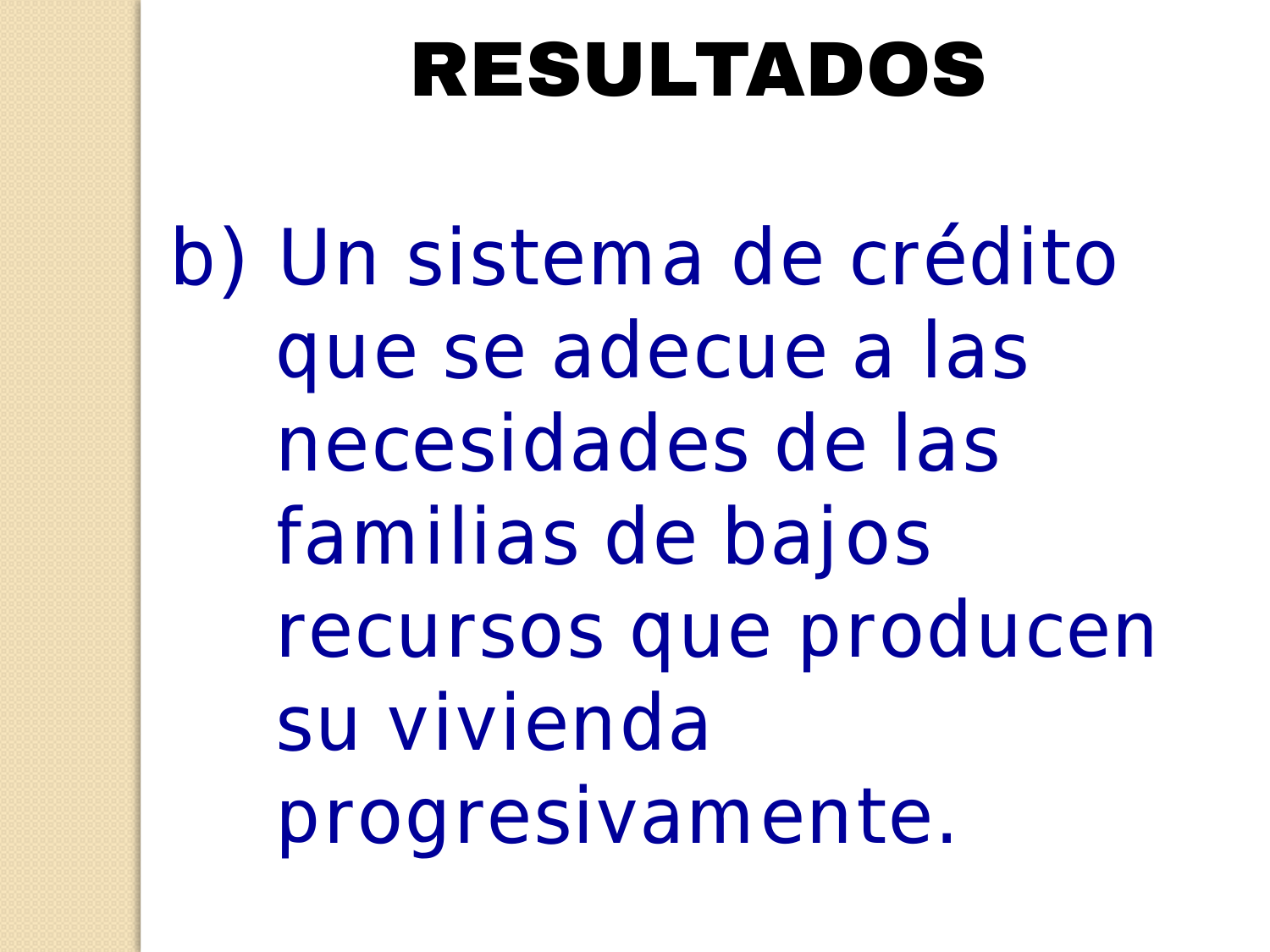

RESULTADOS
b) Un sistema de crédito que se adecue a las necesidades de las familias de bajos recursos que producen su vivienda progresivamente.